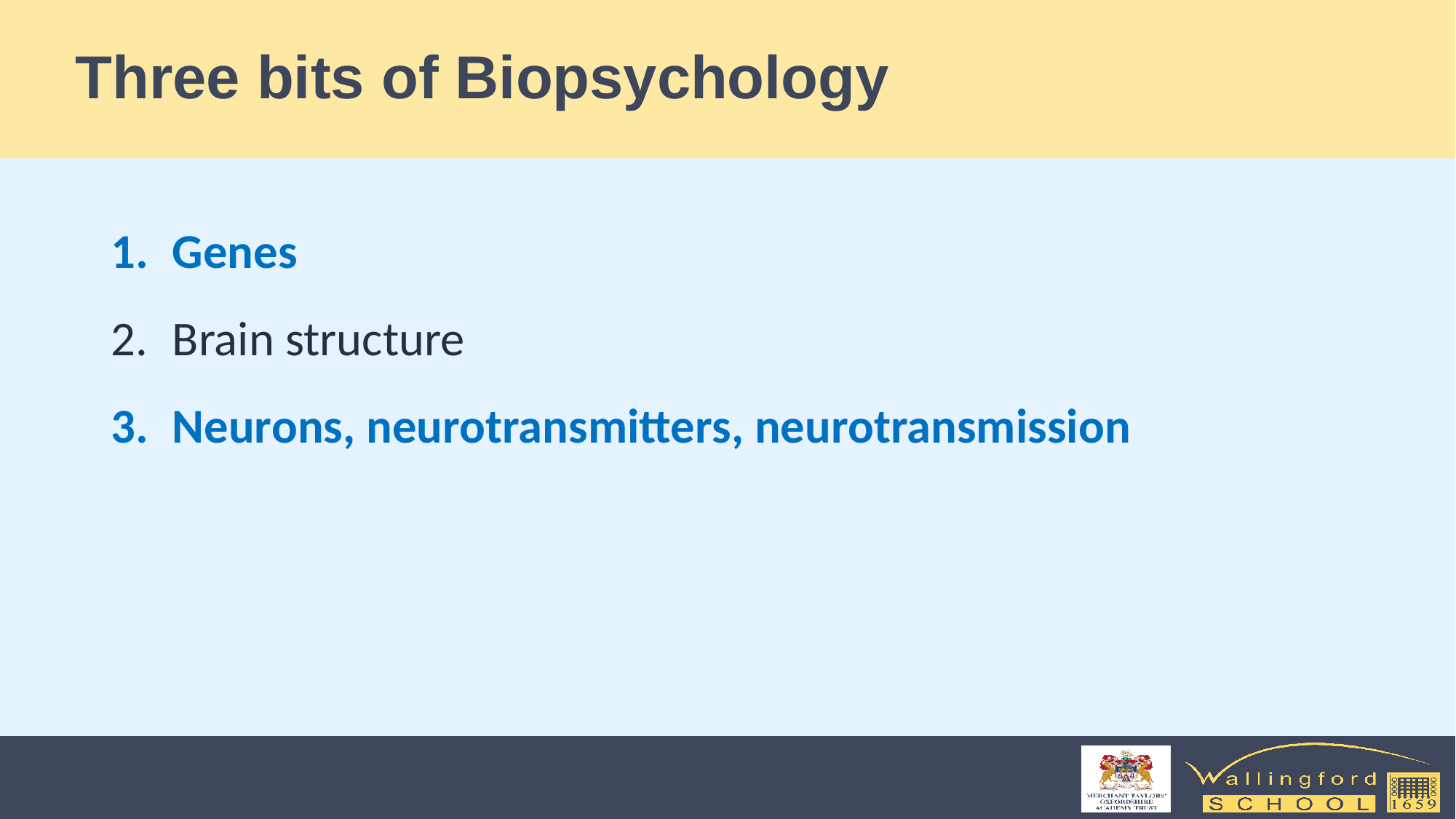

# Three bits of Biopsychology
Genes
Brain structure
Neurons, neurotransmitters, neurotransmission